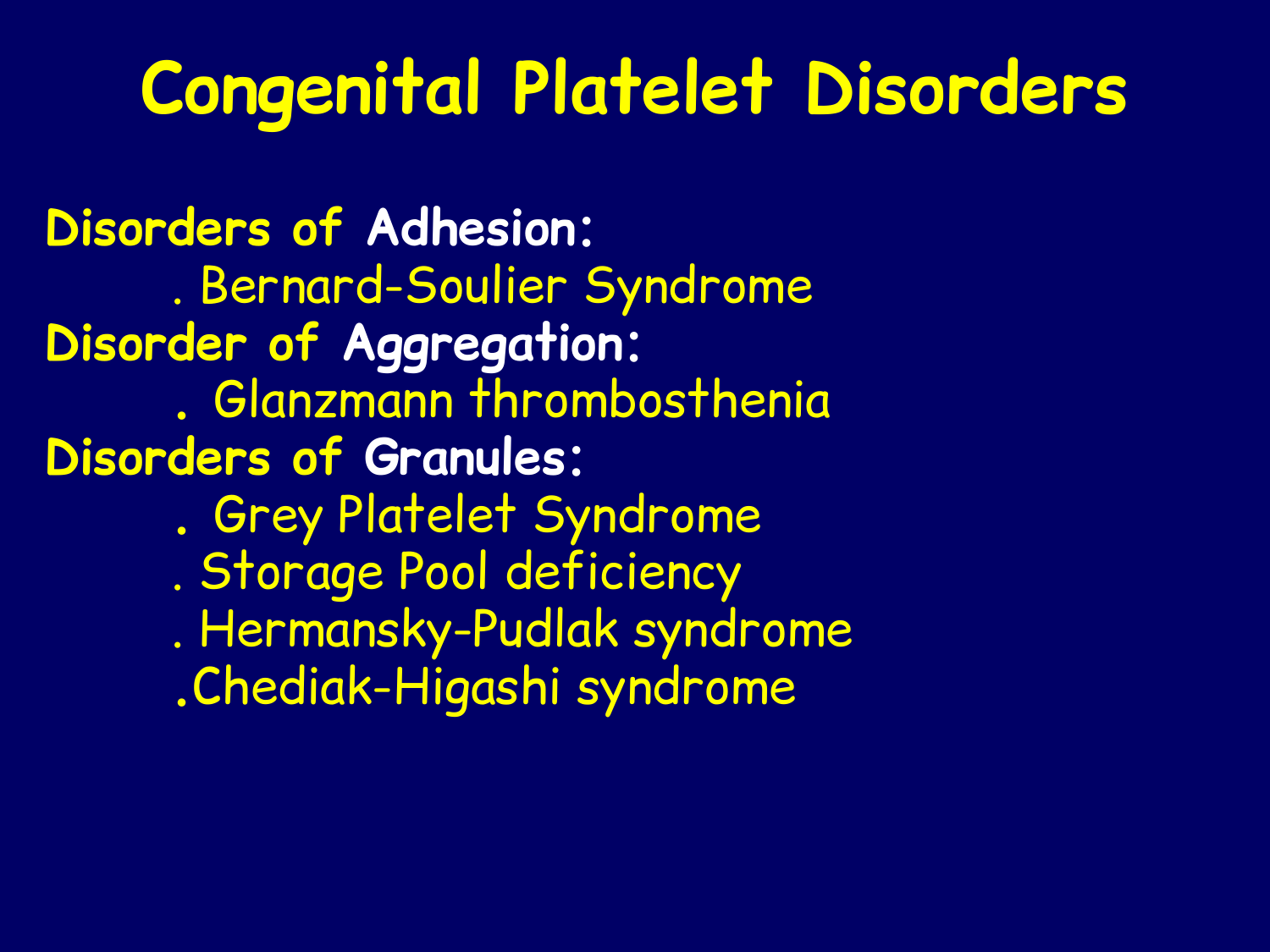

# Congenital Platelet Disorders
Disorders of Adhesion:
	. Bernard-Soulier Syndrome
Disorder of Aggregation:
	. Glanzmann thrombosthenia
Disorders of Granules:
	. Grey Platelet Syndrome
	. Storage Pool deficiency
	. Hermansky-Pudlak syndrome
	.Chediak-Higashi syndrome